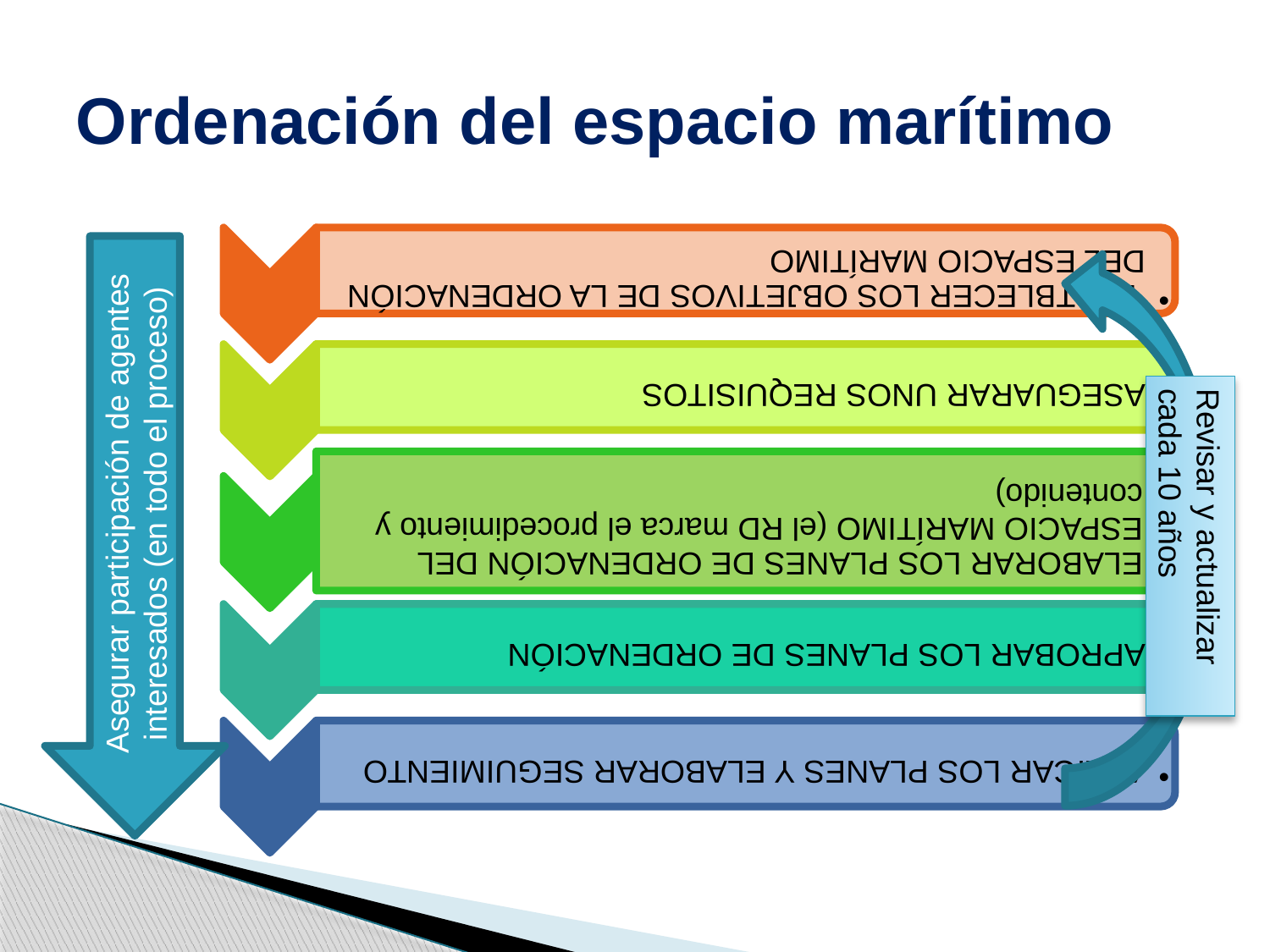

# Ordenación del espacio marítimo

 ESATBLECER LOS OBJETIVOS DE LA ORDENACIÓN DEL ESPACIO MARÍTIMO

ASEGUARAR UNOS REQUISITOS

ELABORAR LOS PLANES DE ORDENACIÓN DEL ESPACIO MARÍTIMO (el RD marca el procedimiento y contenido)

APROBAR LOS PLANES DE ORDENACIÓN

APLICAR LOS PLANES Y ELABORAR SEGUIMIENTO
Asegurar participación de agentes interesados (en todo el proceso)

Revisar y actualizar cada 10 años